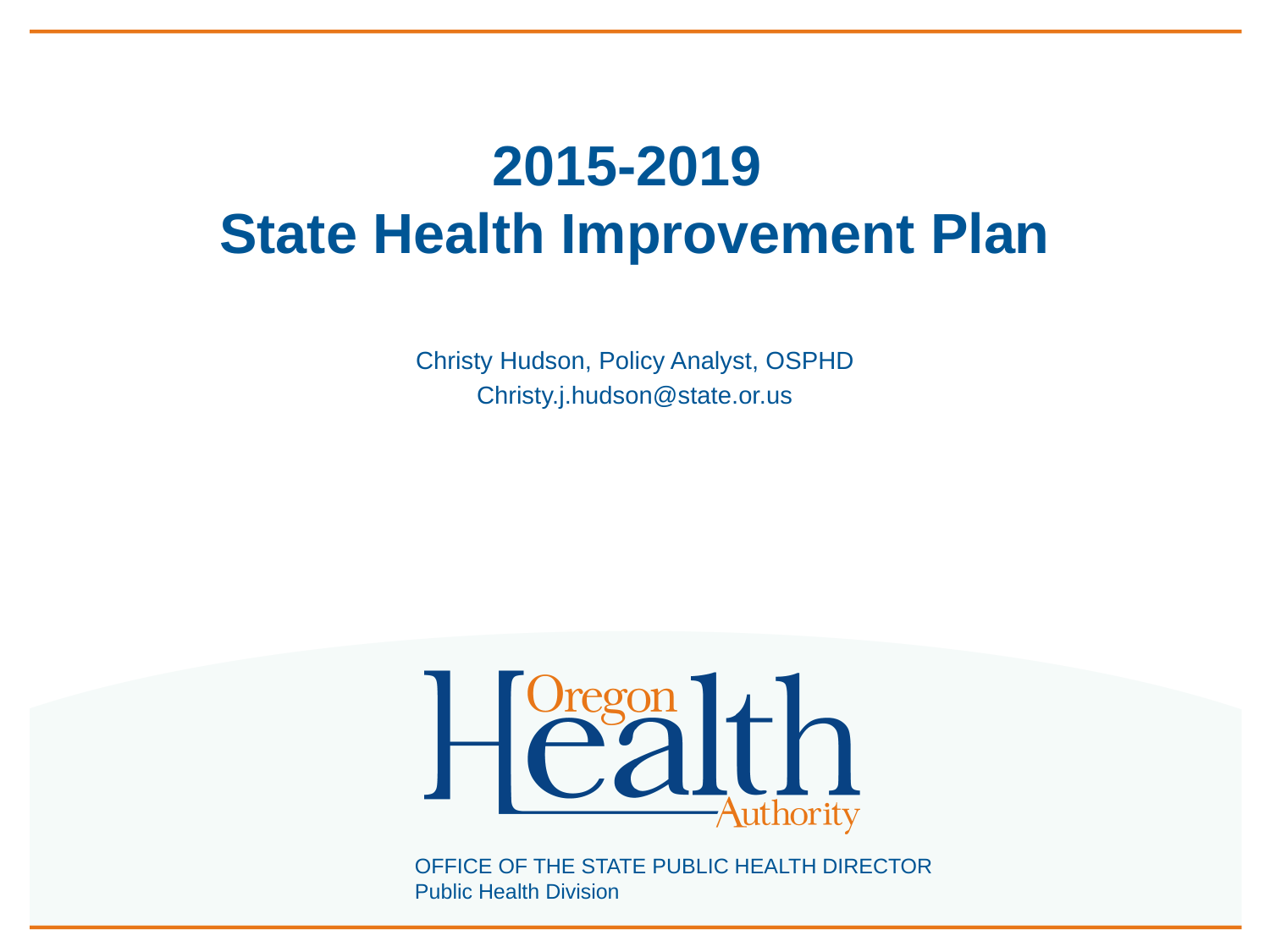

# 2015-2019 State Health Improvement Plan
Christy Hudson, Policy Analyst, OSPHD
Christy.j.hudson@state.or.us

OFFICE OF THE STATE PUBLIC HEALTH DIRECTOR
Public Health Division